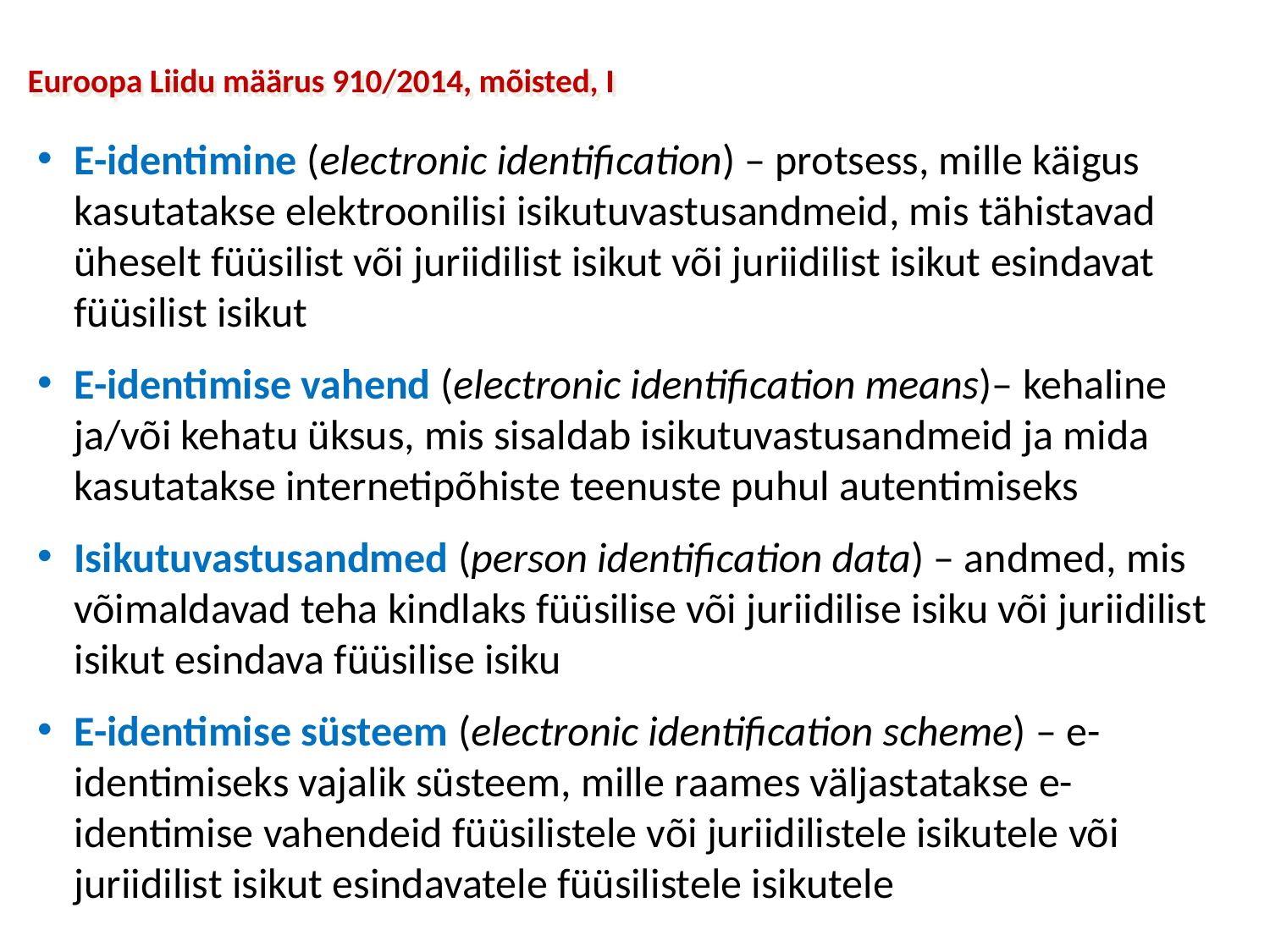

Euroopa Liidu määrus 910/2014, mõisted, I
E-identimine (electronic identification) – protsess, mille käigus kasutatakse elektroonilisi isikutuvastusandmeid, mis tähistavad üheselt füüsilist või juriidilist isikut või juriidilist isikut esindavat füüsilist isikut
E-identimise vahend (electronic identification means)– kehaline ja/või kehatu üksus, mis sisaldab isikutuvastusandmeid ja mida kasutatakse internetipõhiste teenuste puhul autentimiseks
Isikutuvastusandmed (person identification data) – andmed, mis võimaldavad teha kindlaks füüsilise või juriidilise isiku või juriidilist isikut esindava füüsilise isiku
E-identimise süsteem (electronic identification scheme) – e-identimiseks vajalik süsteem, mille raames väljastatakse e-identimise vahendeid füüsilistele või juriidilistele isikutele või juriidilist isikut esindavatele füüsilistele isikutele